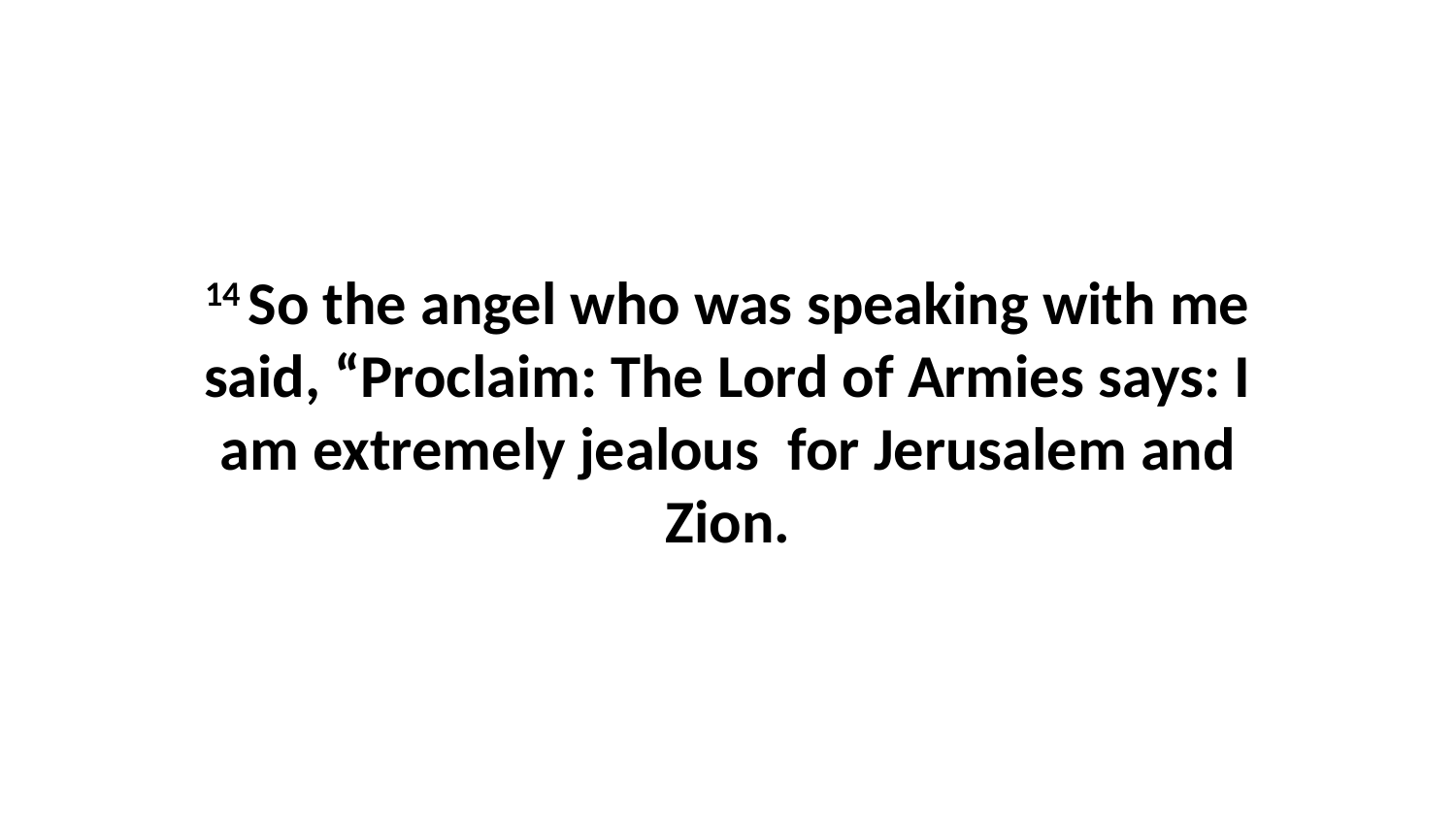

14 So the angel who was speaking with me said, “Proclaim: The Lord of Armies says: I am extremely jealous  for Jerusalem and Zion.